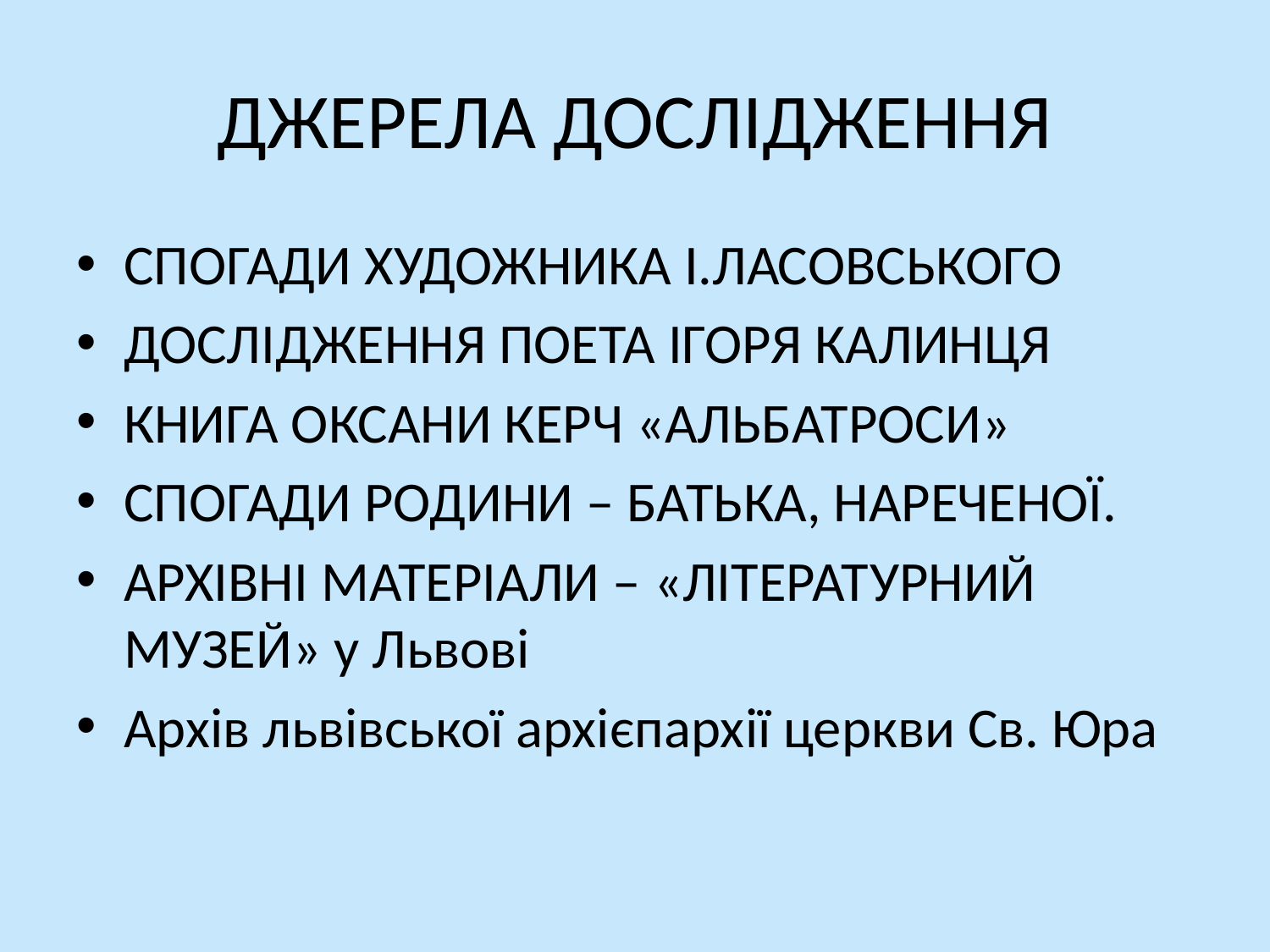

ДЖЕРЕЛА ДОСЛІДЖЕННЯ
СПОГАДИ ХУДОЖНИКА І.ЛАСОВСЬКОГО
ДОСЛІДЖЕННЯ ПОЕТА ІГОРЯ КАЛИНЦЯ
КНИГА ОКСАНИ КЕРЧ «АЛЬБАТРОСИ»
СПОГАДИ РОДИНИ – БАТЬКА, НАРЕЧЕНОЇ.
АРХІВНІ МАТЕРІАЛИ – «ЛІТЕРАТУРНИЙ МУЗЕЙ» у Львові
Архів львівської архієпархії церкви Св. Юра